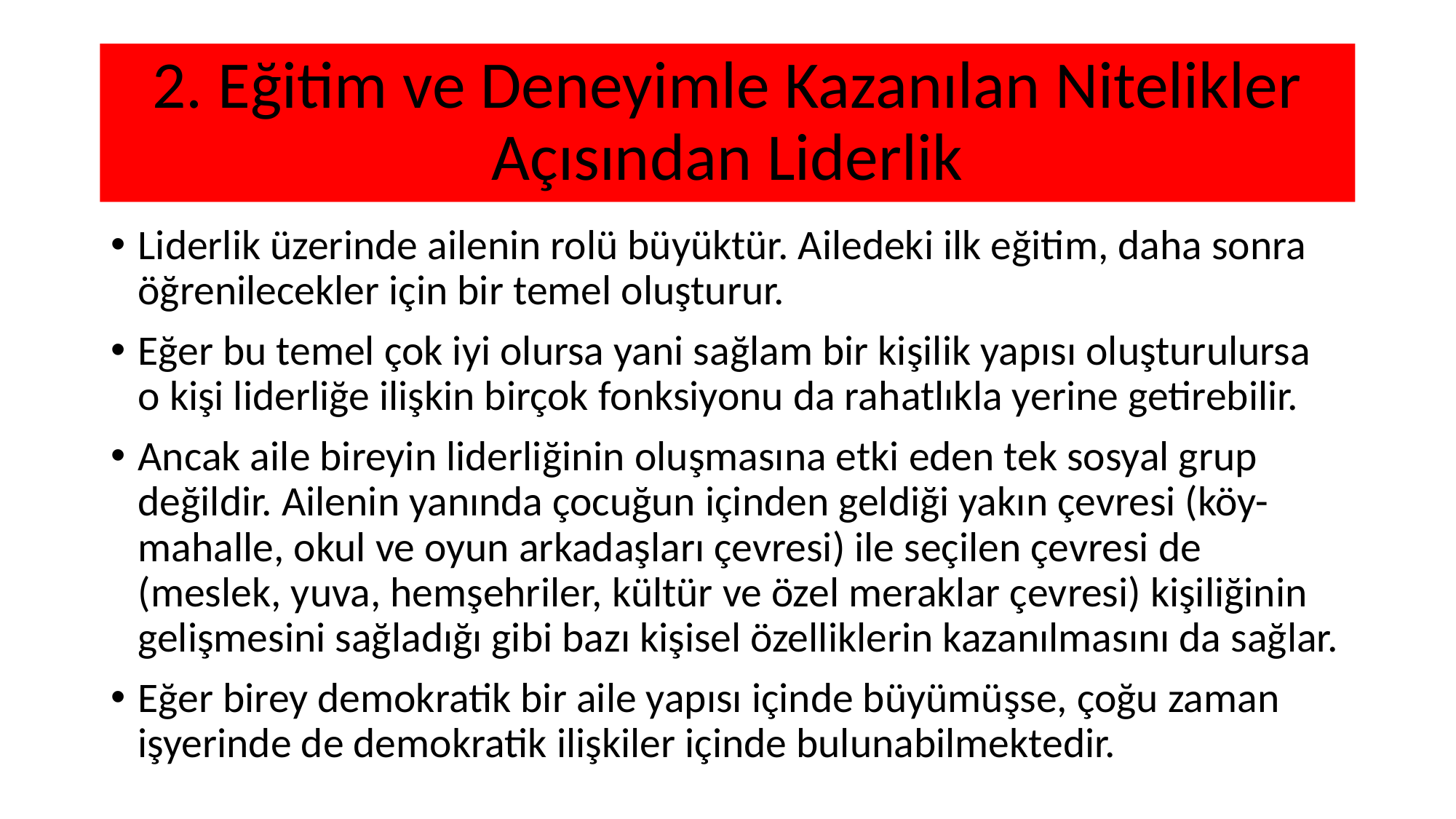

# 2. Eğitim ve Deneyimle Kazanılan Nitelikler Açısından Liderlik
Liderlik üzerinde ailenin rolü büyüktür. Ailedeki ilk eğitim, daha sonra öğrenilecekler için bir temel oluşturur.
Eğer bu temel çok iyi olursa yani sağlam bir kişilik yapısı oluşturulursa o kişi liderliğe ilişkin birçok fonksiyonu da rahatlıkla yerine getirebilir.
Ancak aile bireyin liderliğinin oluşmasına etki eden tek sosyal grup değildir. Ailenin yanında çocuğun içinden geldiği yakın çevresi (köy-mahalle, okul ve oyun arkadaşları çevresi) ile seçilen çevresi de (meslek, yuva, hemşehriler, kültür ve özel meraklar çevresi) kişiliğinin gelişmesini sağladığı gibi bazı kişisel özelliklerin kazanılmasını da sağlar.
Eğer birey demokratik bir aile yapısı içinde büyümüşse, çoğu zaman işyerinde de demokratik ilişkiler içinde bulunabilmektedir.